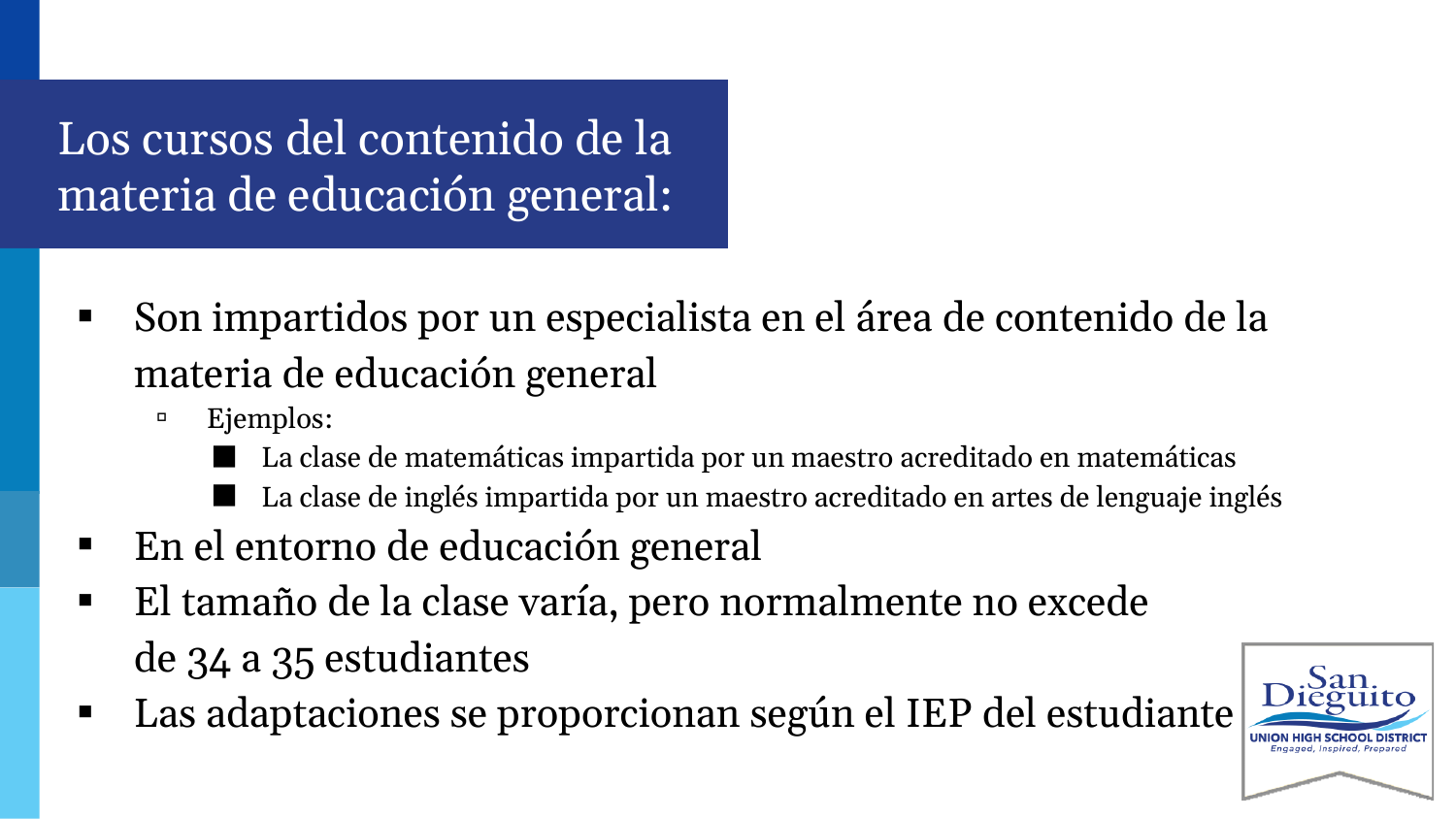

# Los cursos del contenido de la materia de educación general:
Son impartidos por un especialista en el área de contenido de la materia de educación general
Ejemplos:
La clase de matemáticas impartida por un maestro acreditado en matemáticas
La clase de inglés impartida por un maestro acreditado en artes de lenguaje inglés
En el entorno de educación general
El tamaño de la clase varía, pero normalmente no excede                   de 34 a 35 estudiantes
Las adaptaciones se proporcionan según el IEP del estudiante